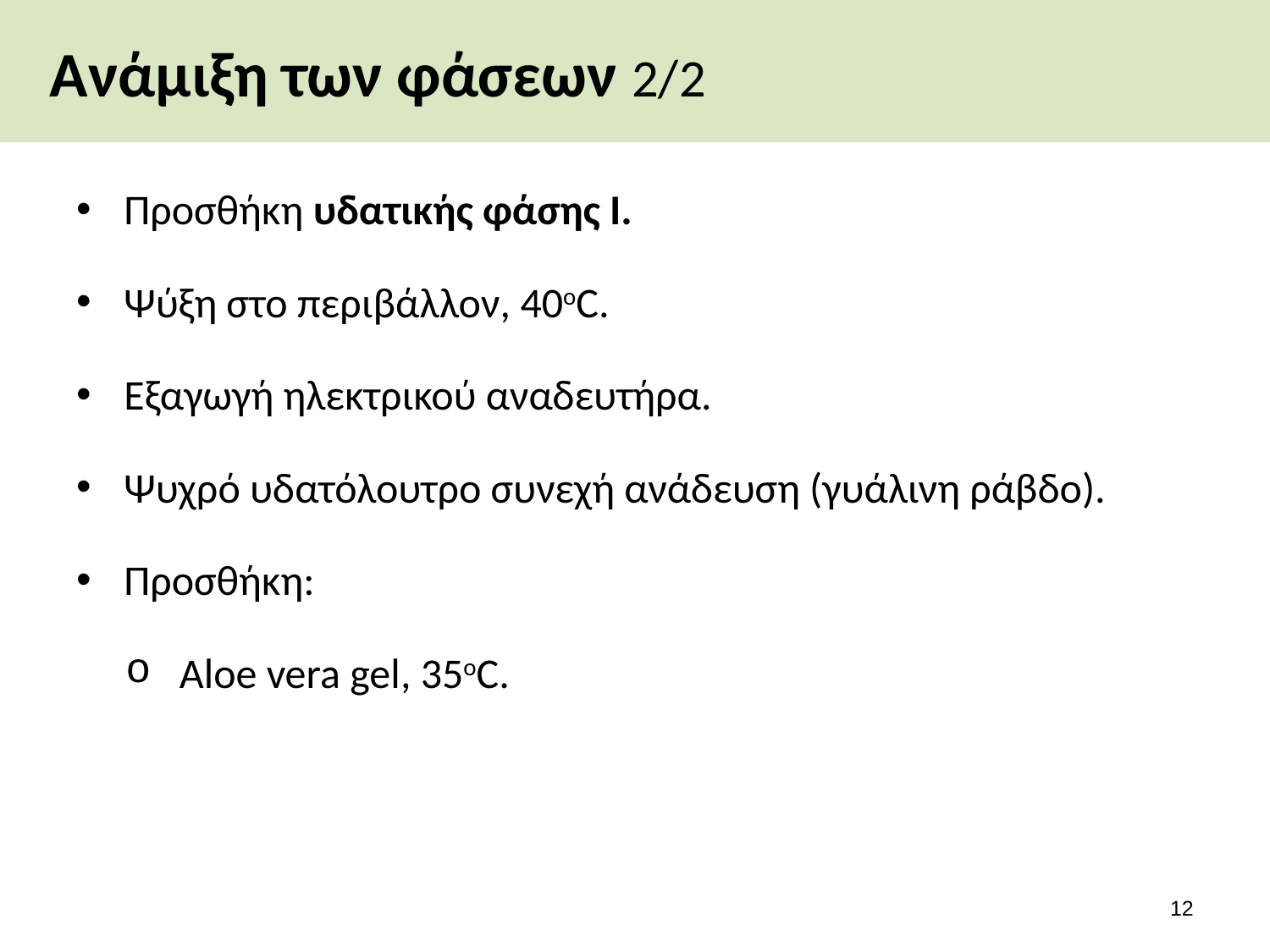

# Ανάμιξη των φάσεων 2/2
Προσθήκη υδατικής φάσης Ι.
Ψύξη στο περιβάλλον, 40οC.
Εξαγωγή ηλεκτρικού αναδευτήρα.
Ψυχρό υδατόλουτρο συνεχή ανάδευση (γυάλινη ράβδο).
Προσθήκη:
Αloe vera gel, 35οC.
12